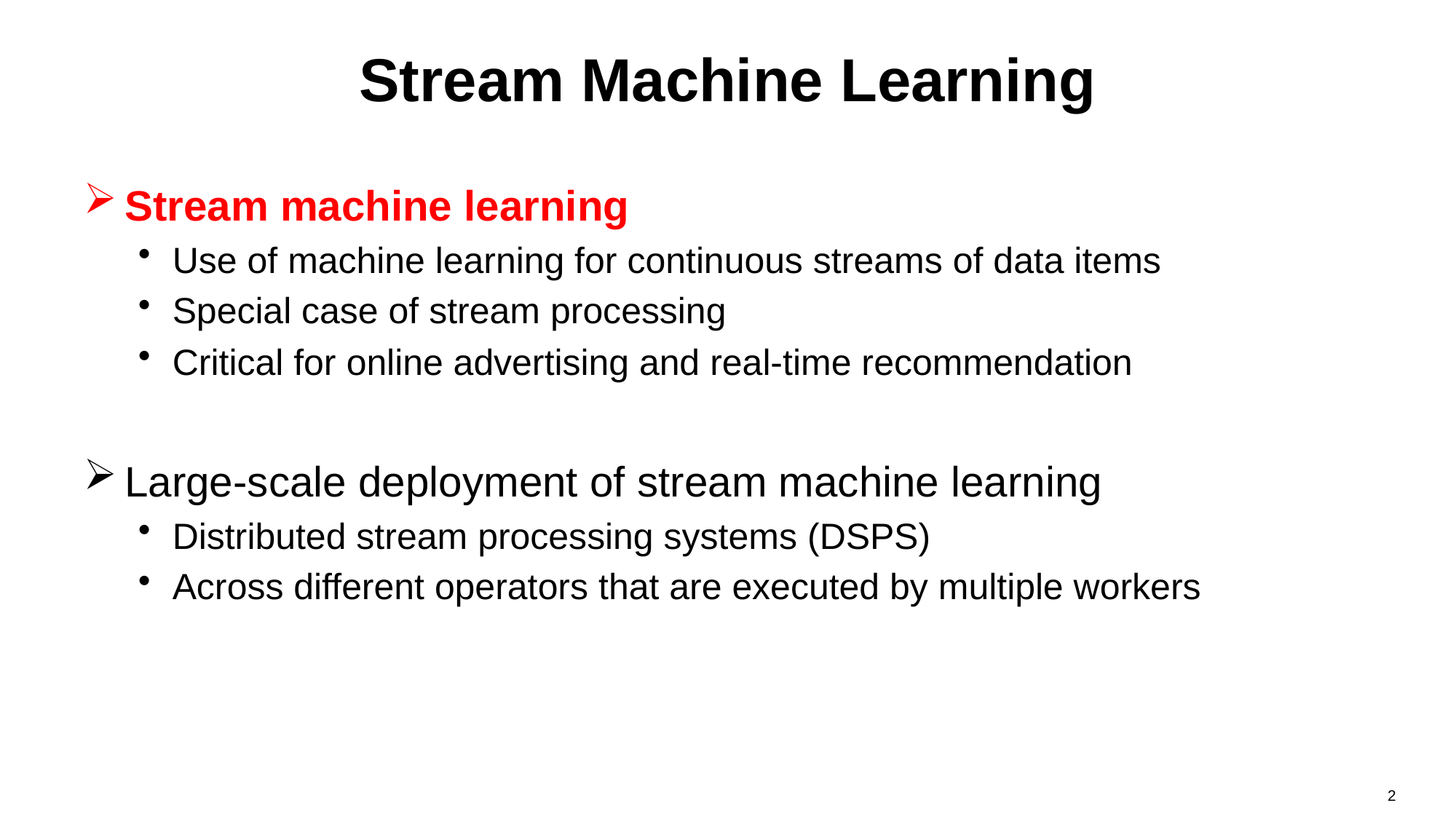

# Stream Machine Learning
Stream machine learning
Use of machine learning for continuous streams of data items
Special case of stream processing
Critical for online advertising and real-time recommendation

Large-scale deployment of stream machine learning
Distributed stream processing systems (DSPS)
Across different operators that are executed by multiple workers

2